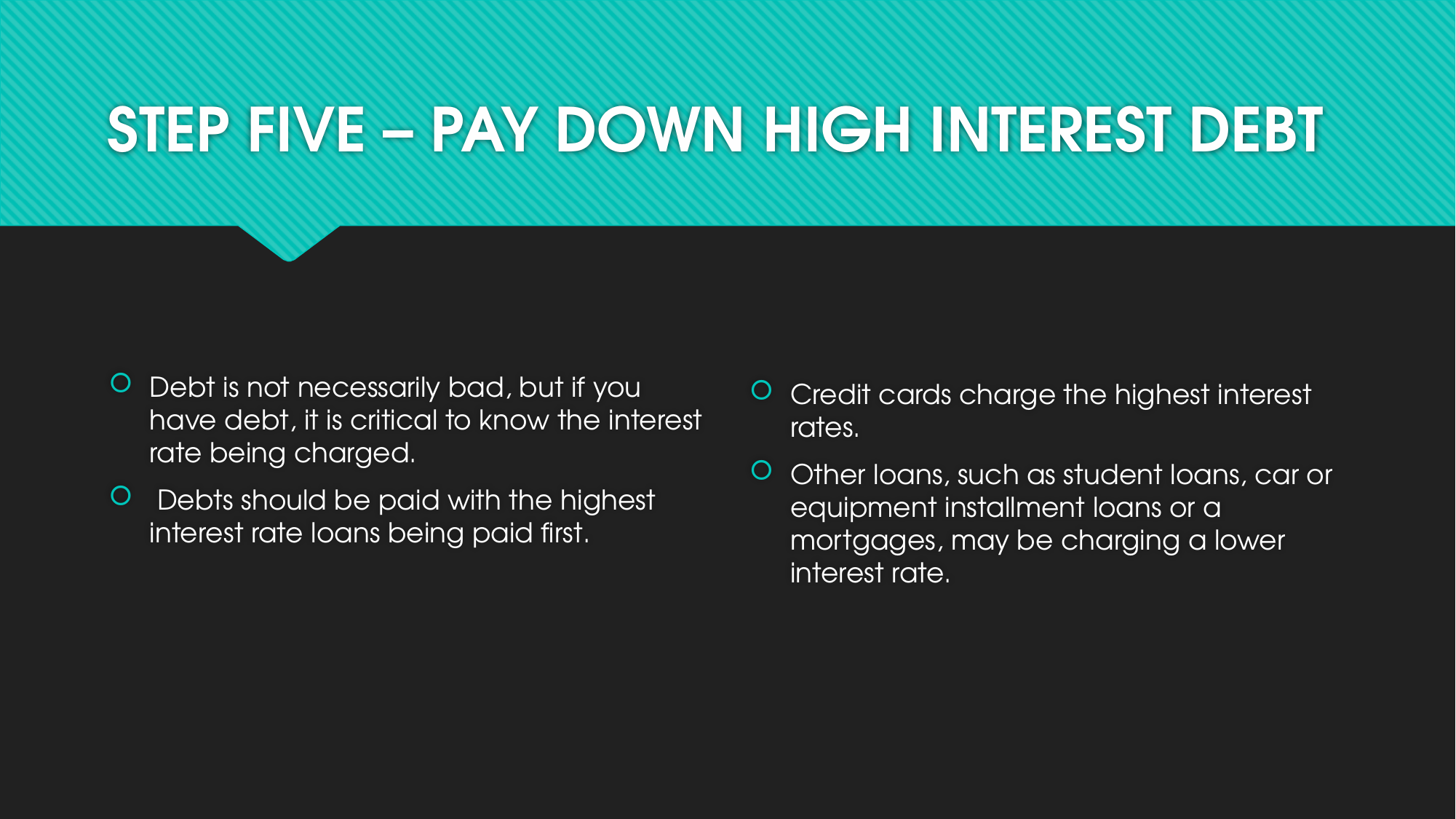

# STEP FIVE – PAY DOWN HIGH INTEREST DEBT
Debt is not necessarily bad, but if you have debt, it is critical to know the interest rate being charged.
 Debts should be paid with the highest interest rate loans being paid first.

Credit cards charge the highest interest rates.
Other loans, such as student loans, car or equipment installment loans or a  mortgages, may be charging a lower interest rate.